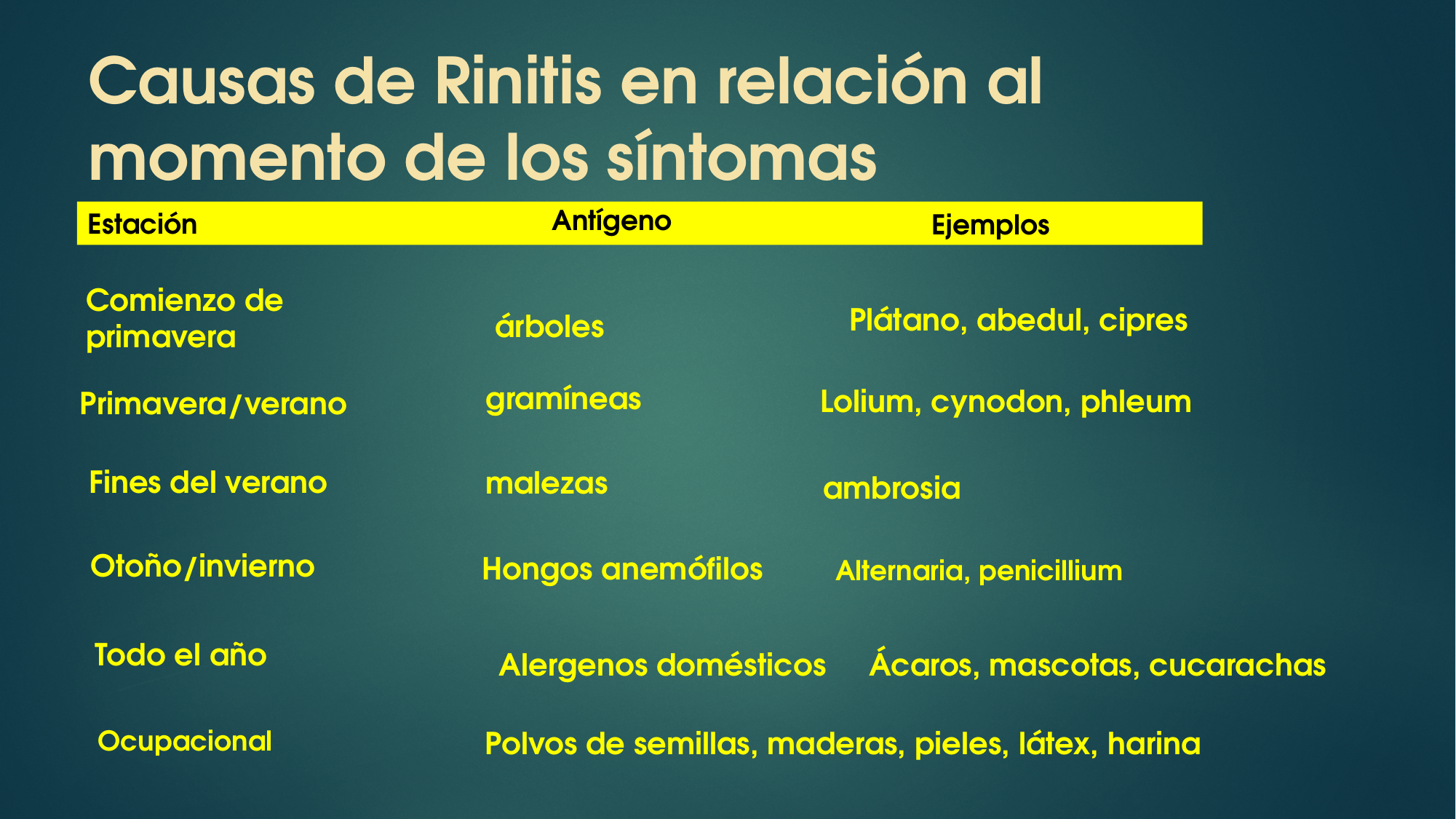

# Causas de Rinitis en relación al momento de los síntomas
Antígeno
Estación
Ejemplos
Plátano, abedul, cipres
árboles
Comienzo de primavera
gramíneas
Lolium, cynodon, phleum
Primavera/verano
Fines del verano
malezas
ambrosia
Otoño/invierno
Hongos anemófilos
Alternaria, penicillium
Todo el año
Alergenos domésticos
Ácaros, mascotas, cucarachas
Ocupacional
Polvos de semillas, maderas, pieles, látex, harina